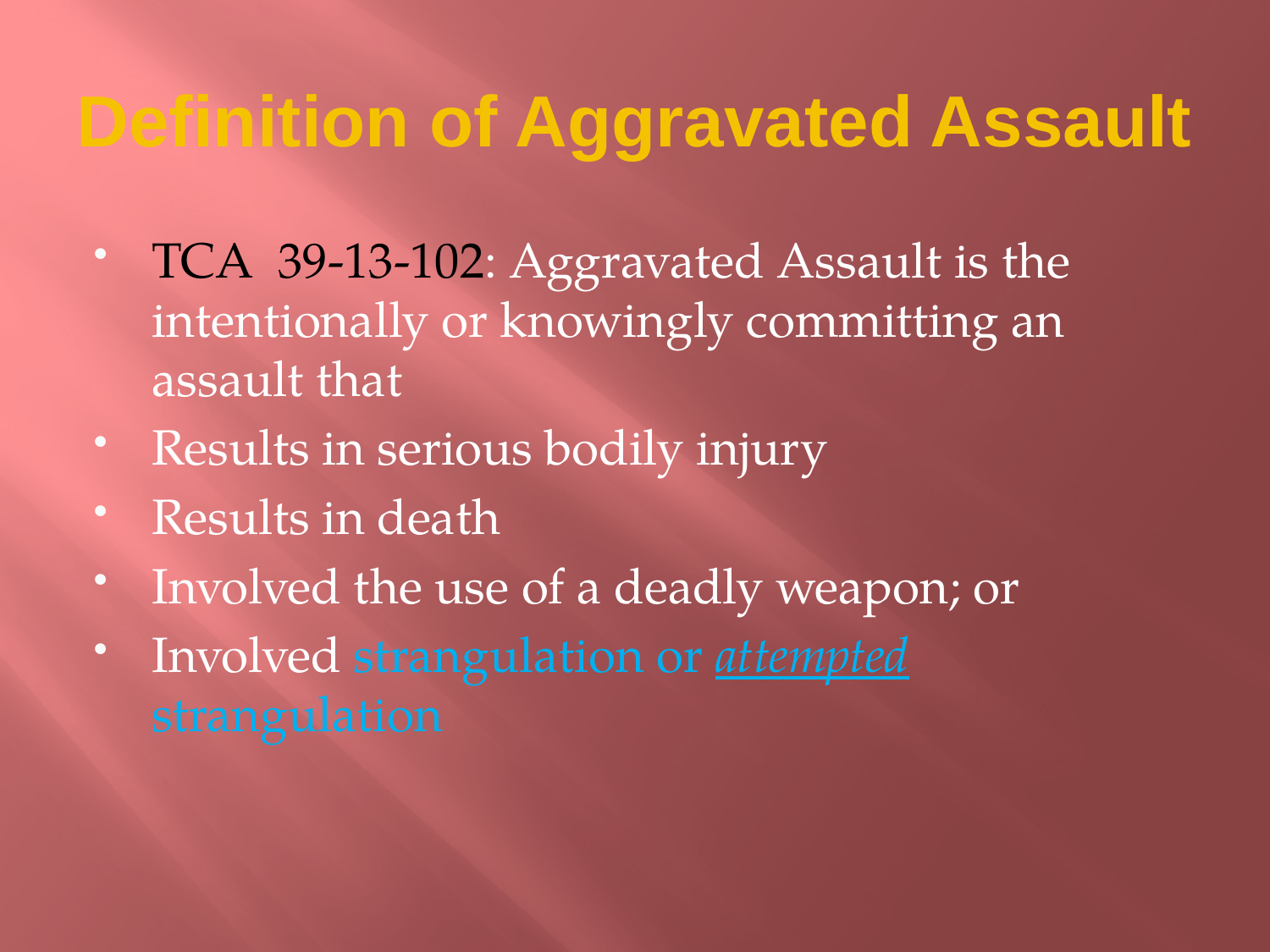

# Definition of Aggravated Assault
TCA  39-13-102: Aggravated Assault is the intentionally or knowingly committing an assault that
Results in serious bodily injury
Results in death
Involved the use of a deadly weapon; or
Involved strangulation or attempted strangulation